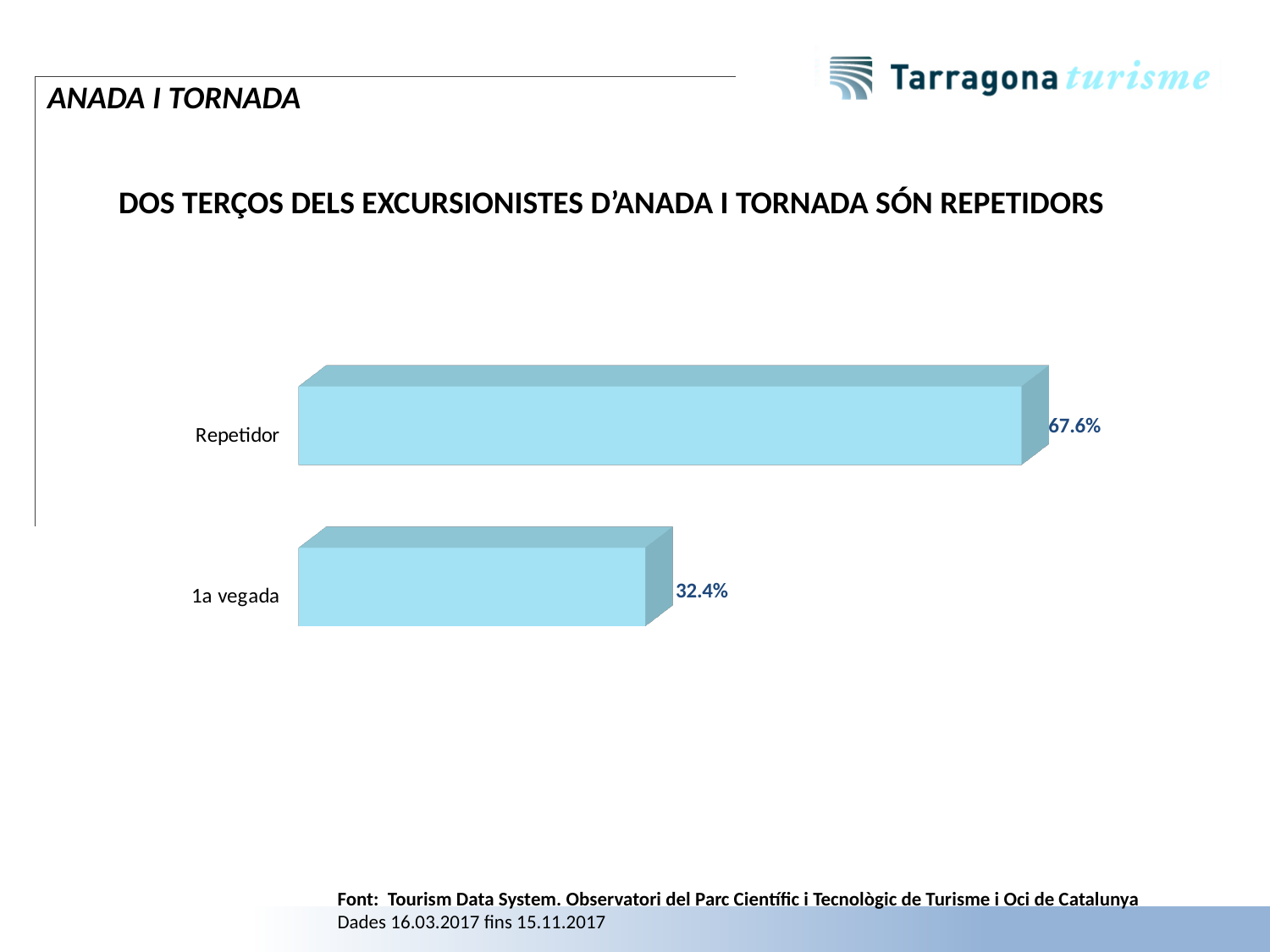

ANADA I TORNADA
DOS TERÇOS DELS EXCURSIONISTES D’ANADA I TORNADA SÓN REPETIDORS

[unsupported chart]

Font:  Tourism Data System. Observatori del Parc Científic i Tecnològic de Turisme i Oci de Catalunya
Dades 16.03.2017 fins 15.11.2017
17